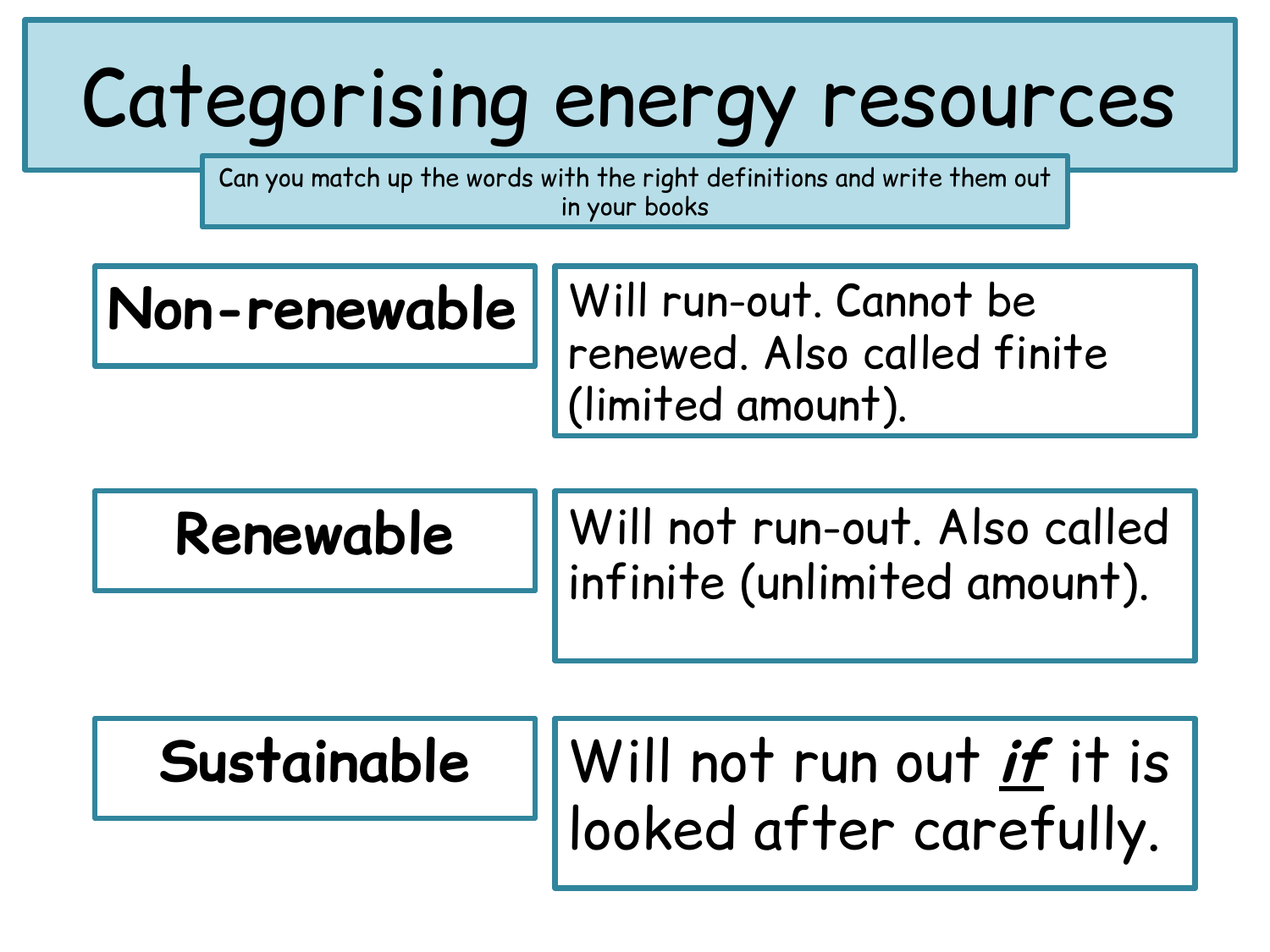

Categorising energy resources
Can you match up the words with the right definitions and write them out in your books
Non-renewable
Will run-out. Cannot be renewed. Also called finite (limited amount).
Renewable
Will not run-out. Also called infinite (unlimited amount).
Sustainable
Will not run out if it is looked after carefully.